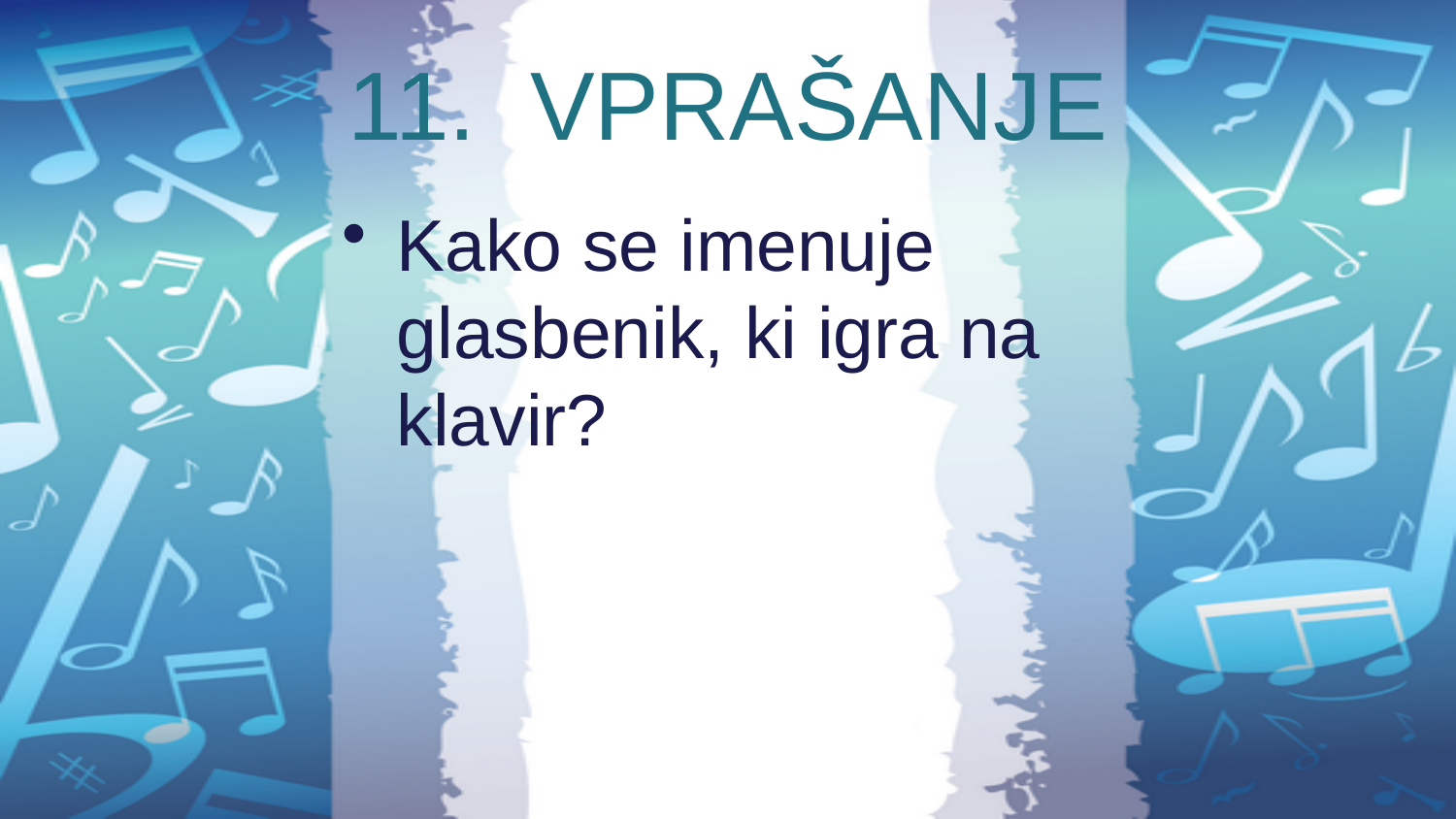

# 11.  VPRAŠANJE
Kako se imenuje glasbenik, ki igra na klavir?